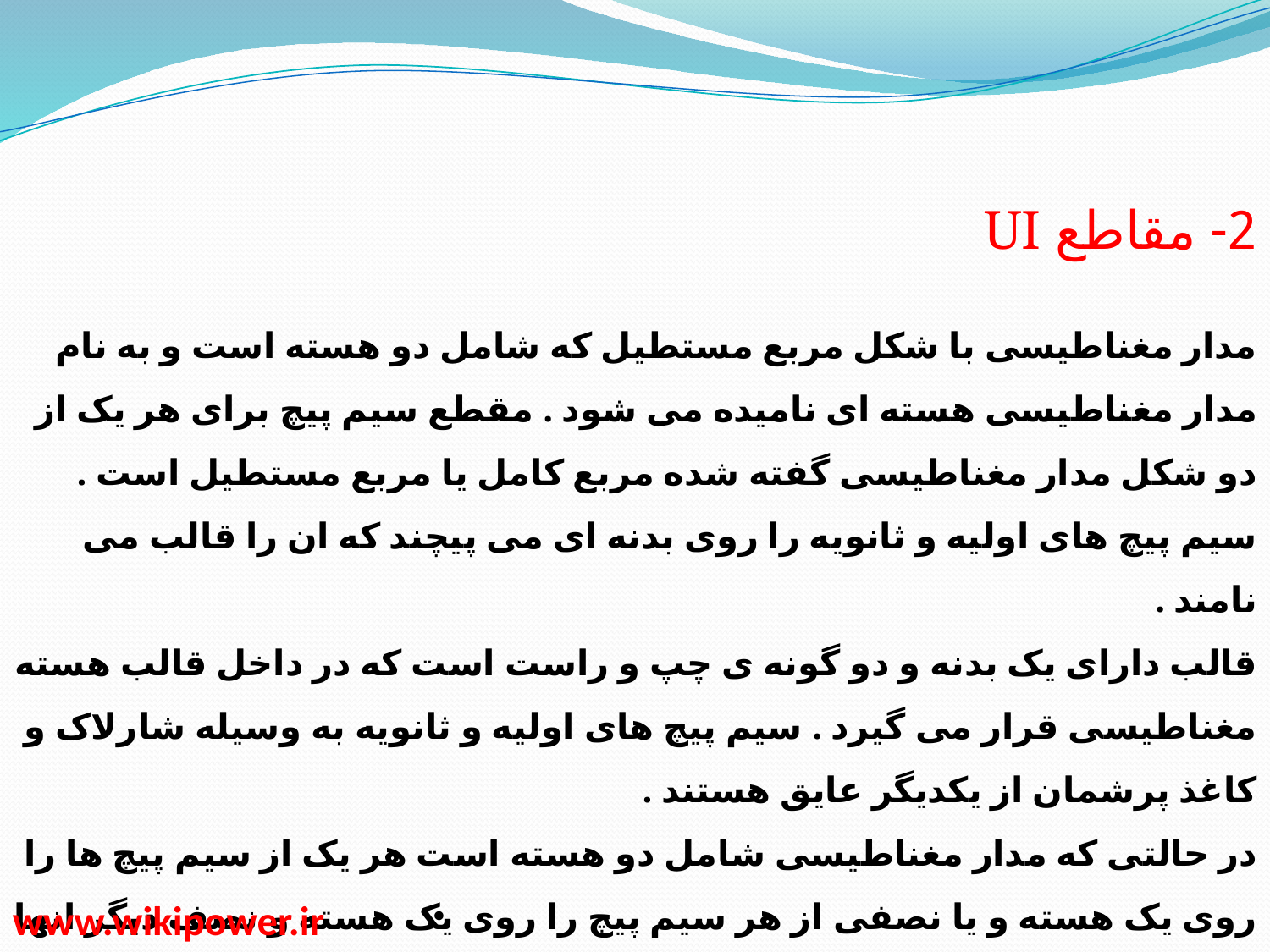

2- مقاطع UI

مدار مغناطیسی با شکل مربع مستطیل که شامل دو هسته است و به نام مدار مغناطیسی هسته ای نامیده می شود . مقطع سیم پیچ برای هر یک از دو شکل مدار مغناطیسی گفته شده مربع کامل یا مربع مستطیل است . سیم پیچ های اولیه و ثانویه را روی بدنه ای می پیچند که ان را قالب می نامند .
قالب دارای یک بدنه و دو گونه ی چپ و راست است که در داخل قالب هسته مغناطیسی قرار می گیرد . سیم پیچ های اولیه و ثانویه به وسیله شارلاک و کاغذ پرشمان از یکدیگر عایق هستند .
در حالتی که مدار مغناطیسی شامل دو هسته است هر یک از سیم پیچ ها را روی یک هسته و یا نصفی از هر سیم پیچ را روی یک هسته و نصف دیگر انها را روی هسته دیگر می پیچند .

www.wikipower.ir